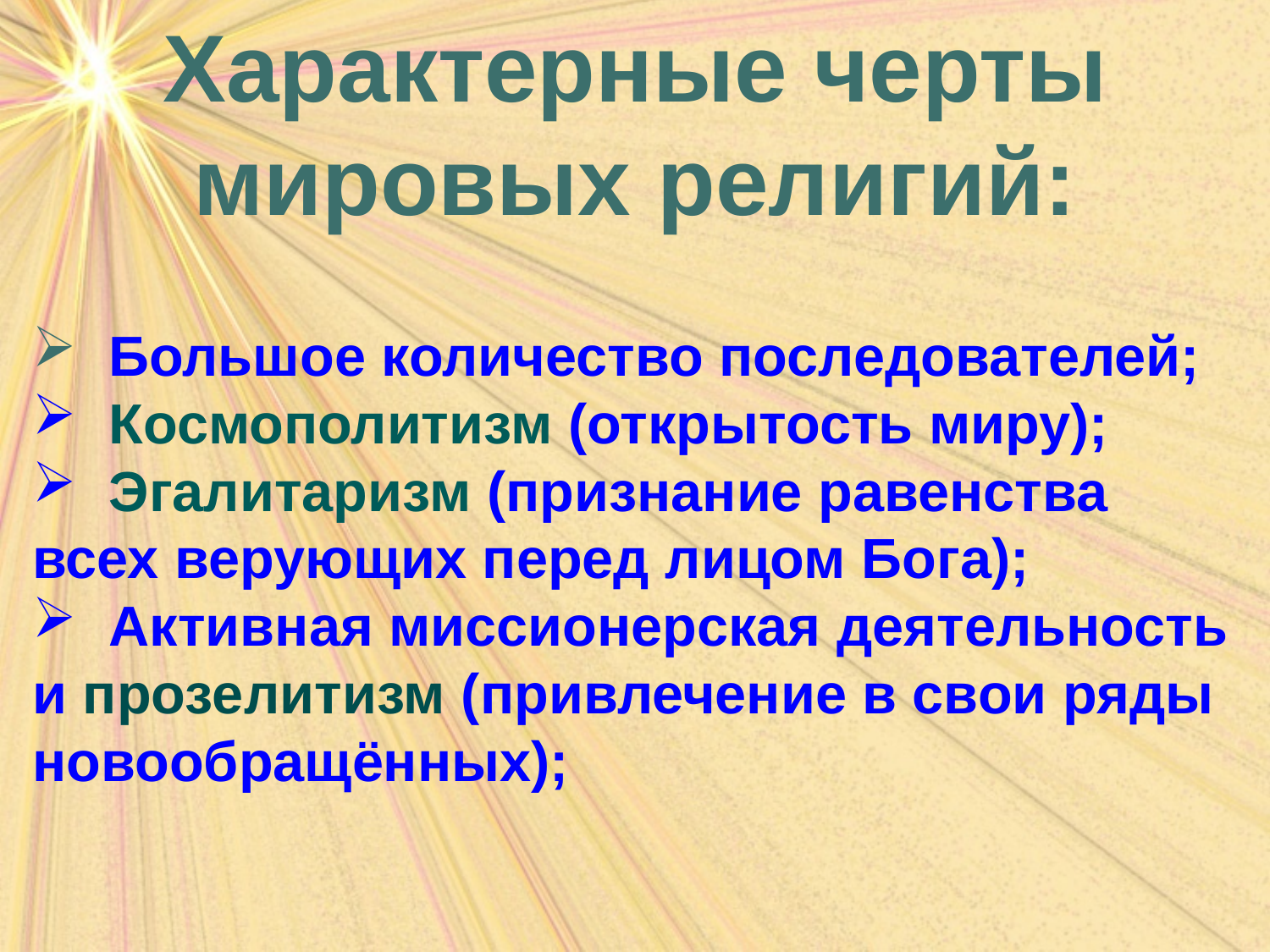

Характерные черты
мировых религий:

  Большое количество последователей;
  Космополитизм (открытость миру);
  Эгалитаризм (признание равенства всех верующих перед лицом Бога);
  Активная миссионерская деятельность и прозелитизм (привлечение в свои ряды новообращённых);